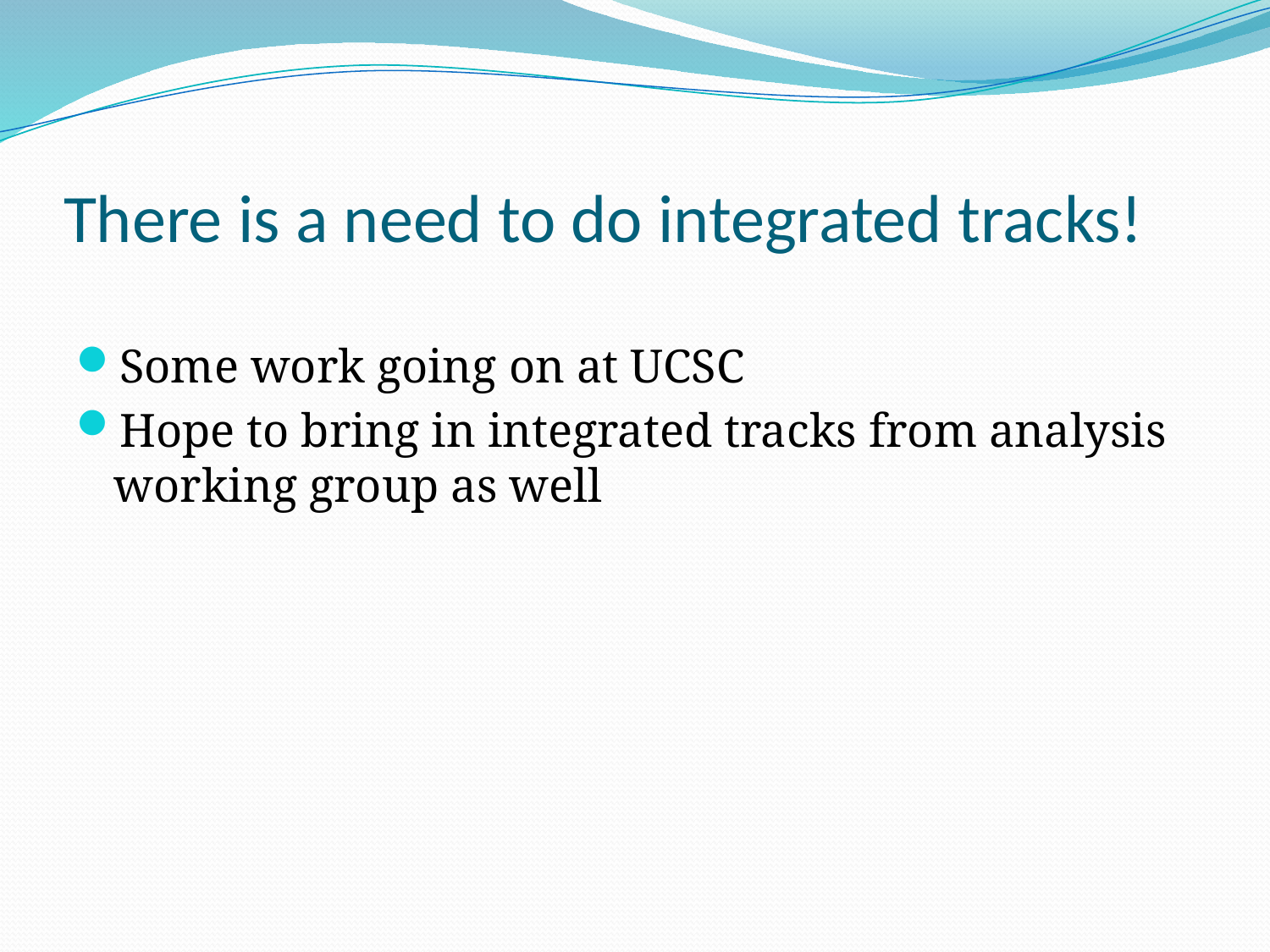

# There is a need to do integrated tracks!
Some work going on at UCSC
Hope to bring in integrated tracks from analysis working group as well